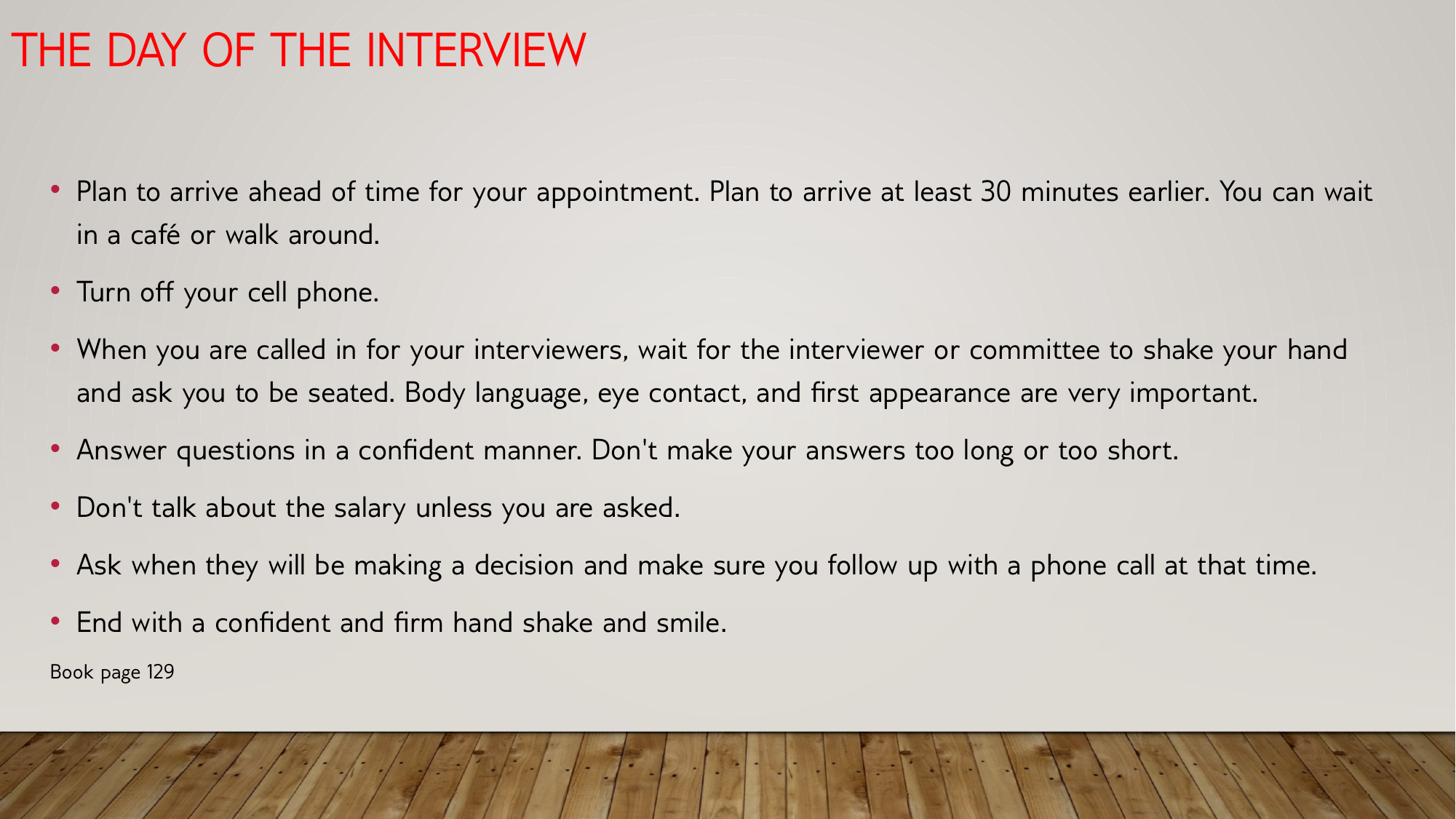

# the Day of the Interview
﻿﻿Plan to arrive ahead of time for your appointment. Plan to arrive at least 30 minutes earlier. You can wait in a café or walk around.
Turn off your cell phone.
﻿﻿When you are called in for your interviewers, wait for the interviewer or committee to shake your hand and ask you to be seated. Body language, eye contact, and first appearance are very important.
﻿﻿Answer questions in a confident manner. Don't make your answers too long or too short.
﻿﻿Don't talk about the salary unless you are asked.
﻿﻿Ask when they will be making a decision and make sure you follow up with a phone call at that time.
End with a confident and firm hand shake and smile.
Book page 129